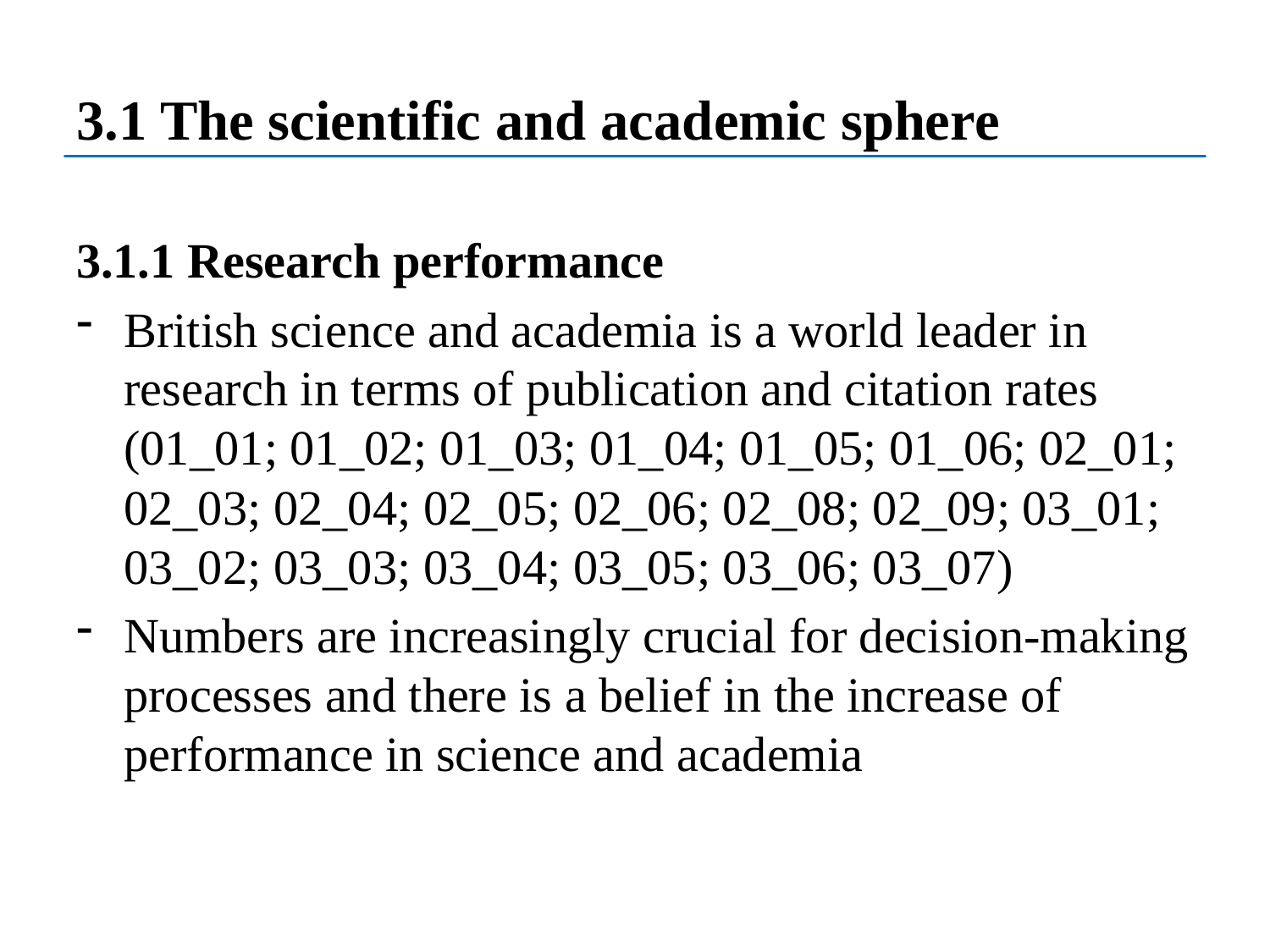

# 3.1 The scientific and academic sphere
3.1.1 Research performance
British science and academia is a world leader in research in terms of publication and citation rates  (01_01; 01_02; 01_03; 01_04; 01_05; 01_06; 02_01; 02_03; 02_04; 02_05; 02_06; 02_08; 02_09; 03_01; 03_02; 03_03; 03_04; 03_05; 03_06; 03_07)
Numbers are increasingly crucial for decision-making processes and there is a belief in the increase of performance in science and academia